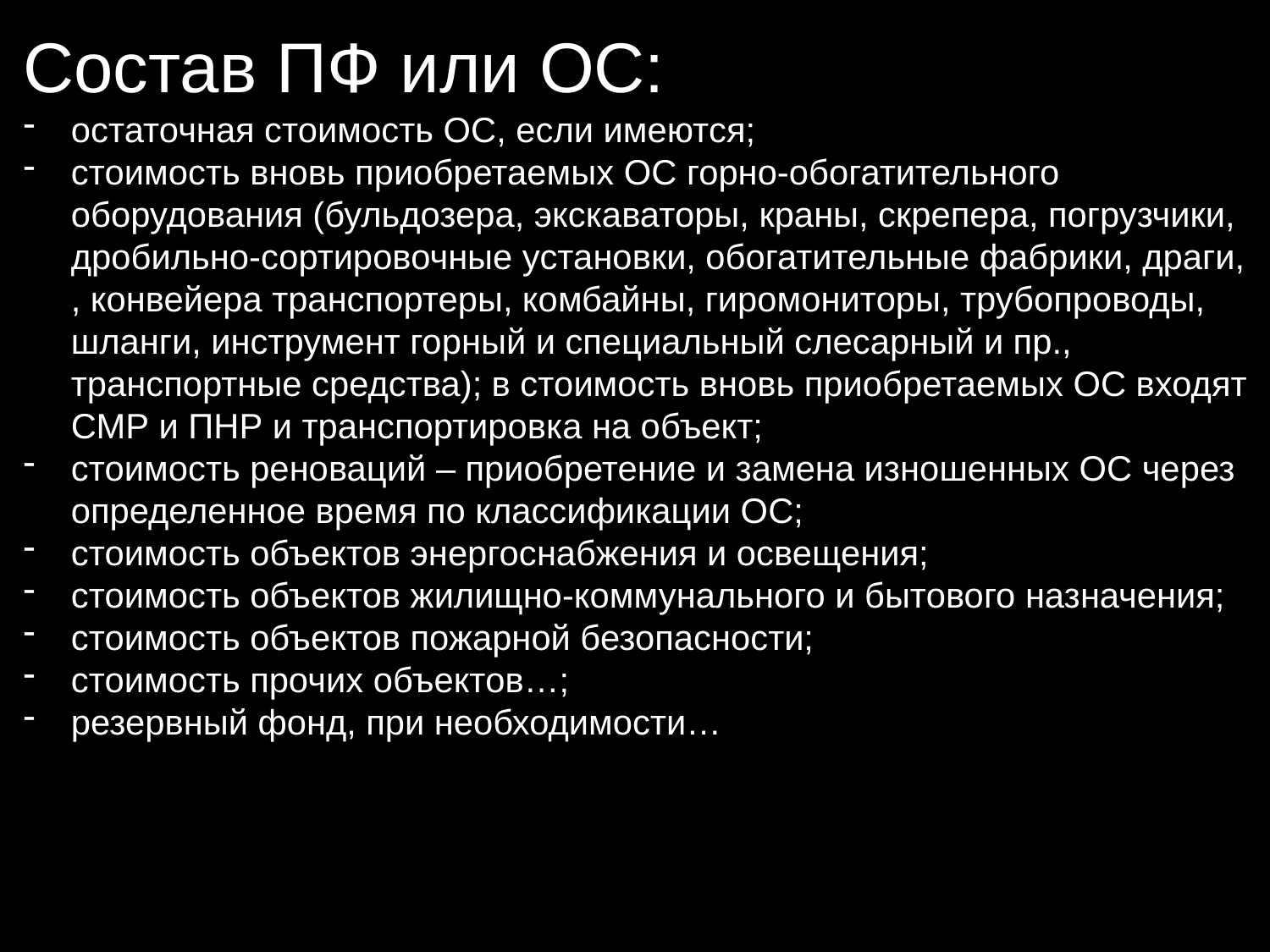

Состав ПФ или ОС:
остаточная стоимость ОС, если имеются;
стоимость вновь приобретаемых ОС горно-обогатительного оборудования (бульдозера, экскаваторы, краны, скрепера, погрузчики, дробильно-сортировочные установки, обогатительные фабрики, драги, , конвейера транспортеры, комбайны, гиромониторы, трубопроводы, шланги, инструмент горный и специальный слесарный и пр., транспортные средства); в стоимость вновь приобретаемых ОС входят СМР и ПНР и транспортировка на объект;
стоимость реноваций – приобретение и замена изношенных ОС через определенное время по классификации ОС;
стоимость объектов энергоснабжения и освещения;
стоимость объектов жилищно-коммунального и бытового назначения;
стоимость объектов пожарной безопасности;
стоимость прочих объектов…;
резервный фонд, при необходимости…